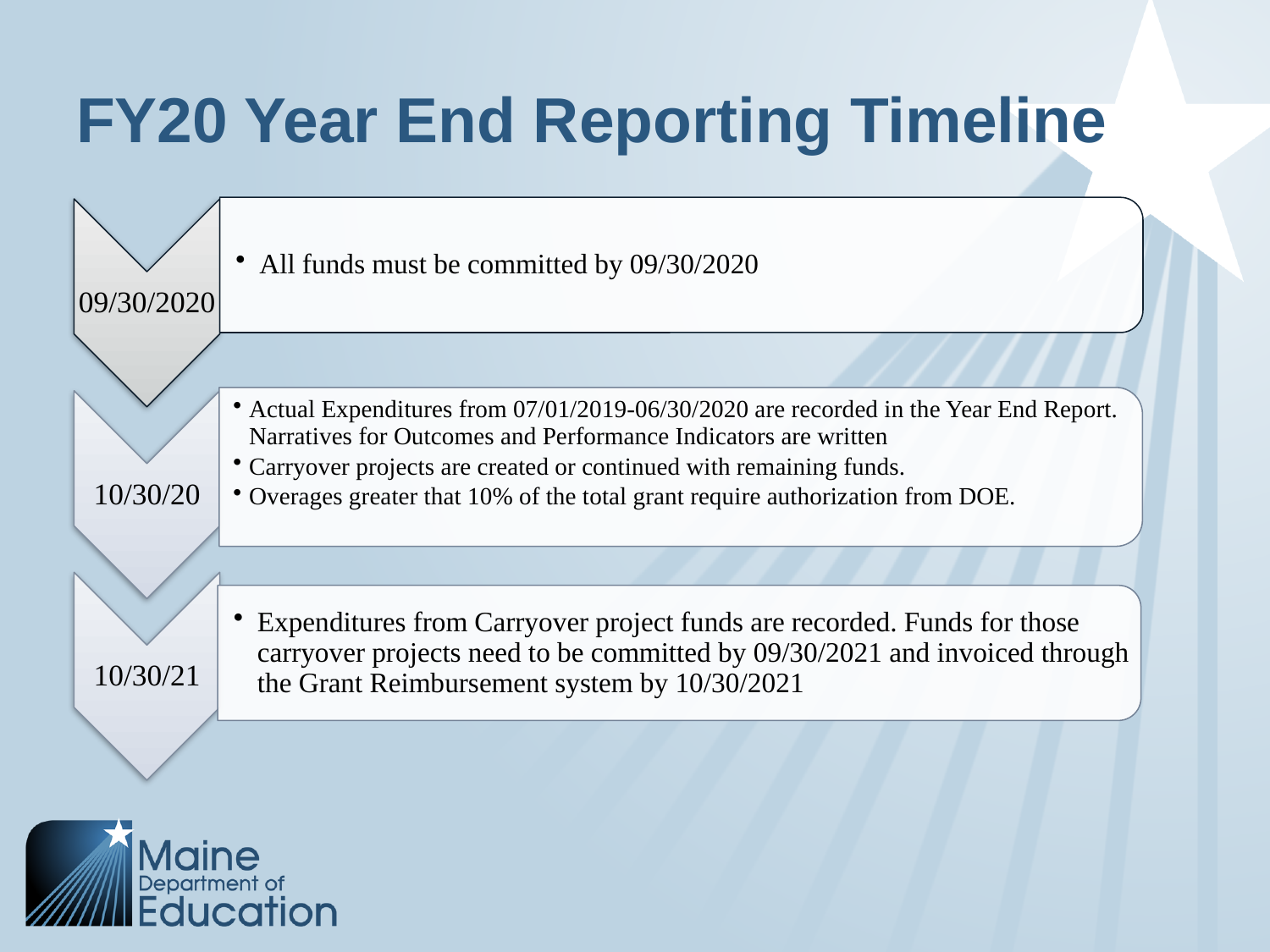

# FY20 Year End Reporting Timeline
09/30/2020
All funds must be committed by 09/30/2020
10/30/20
Actual Expenditures from 07/01/2019-06/30/2020 are recorded in the Year End Report. Narratives for Outcomes and Performance Indicators are written
Carryover projects are created or continued with remaining funds.
Overages greater that 10% of the total grant require authorization from DOE.

10/30/21
Expenditures from Carryover project funds are recorded. Funds for those carryover projects need to be committed by 09/30/2021 and invoiced through the Grant Reimbursement system by 10/30/2021